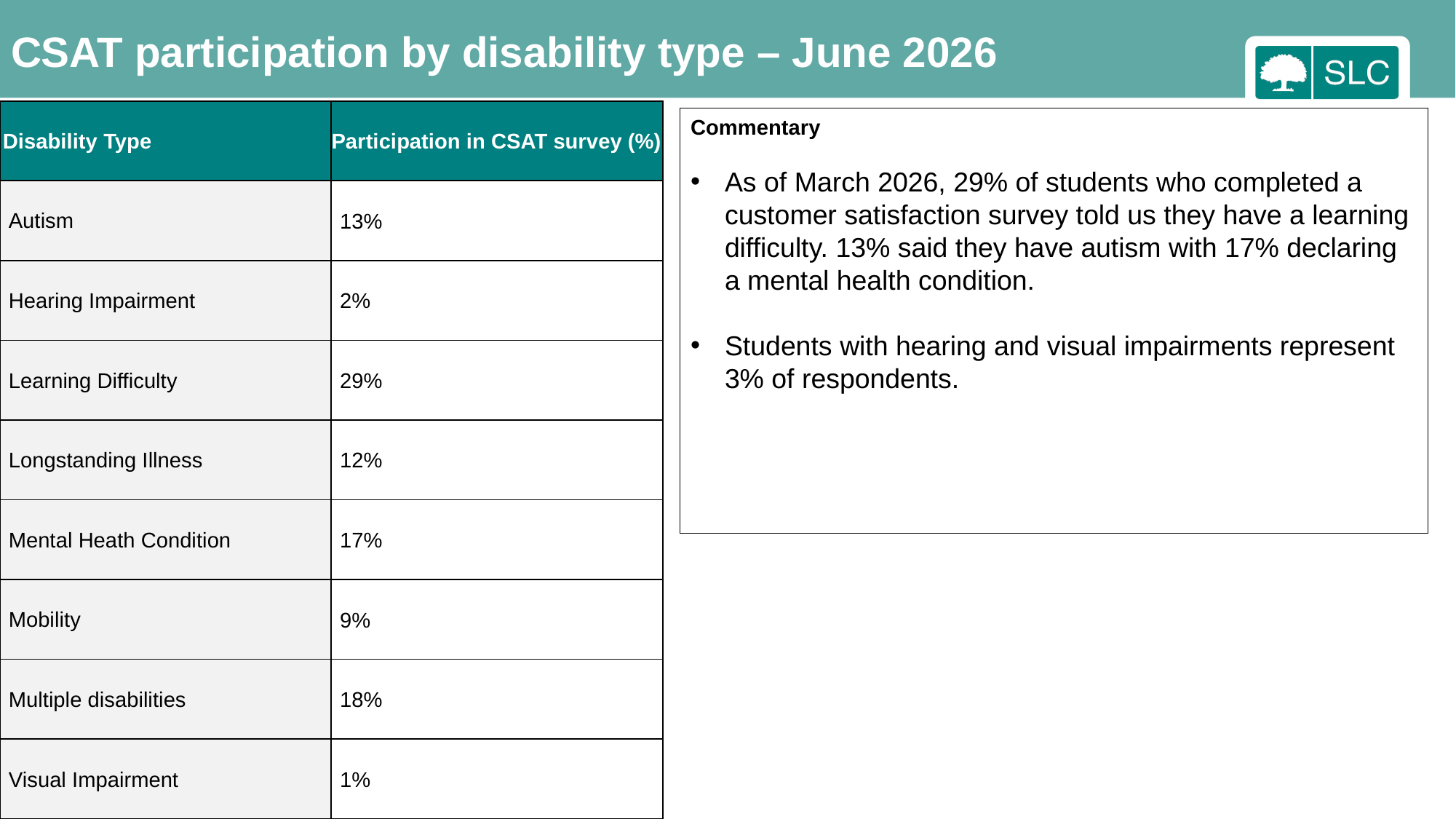

CSAT participation by disability type – June 2026
| Disability Type | Participation in CSAT survey (%) |
| --- | --- |
| Autism | 13% |
| Hearing Impairment | 2% |
| Learning Difficulty | 29% |
| Longstanding Illness | 12% |
| Mental Heath Condition | 17% |
| Mobility | 9% |
| Multiple disabilities | 18% |
| Visual Impairment | 1% |
Commentary

As of March 2026, 29% of students who completed a customer satisfaction survey told us they have a learning difficulty. 13% said they have autism with 17% declaring a mental health condition.
Students with hearing and visual impairments represent 3% of respondents.